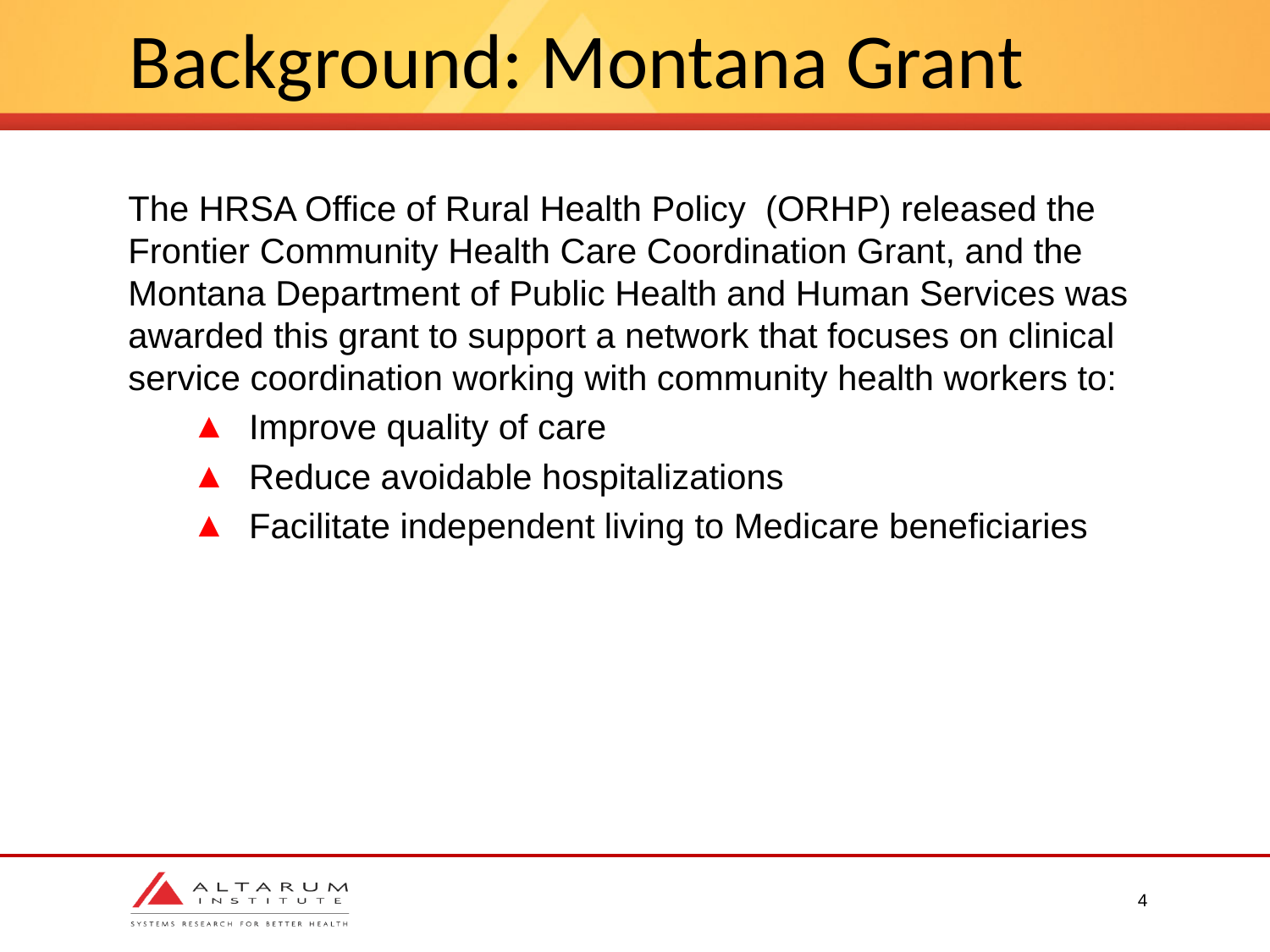

# Background: Montana Grant
The HRSA Office of Rural Health Policy  (ORHP) released the Frontier Community Health Care Coordination Grant, and the Montana Department of Public Health and Human Services was awarded this grant to support a network that focuses on clinical service coordination working with community health workers to:
 Improve quality of care
 Reduce avoidable hospitalizations
 Facilitate independent living to Medicare beneficiaries